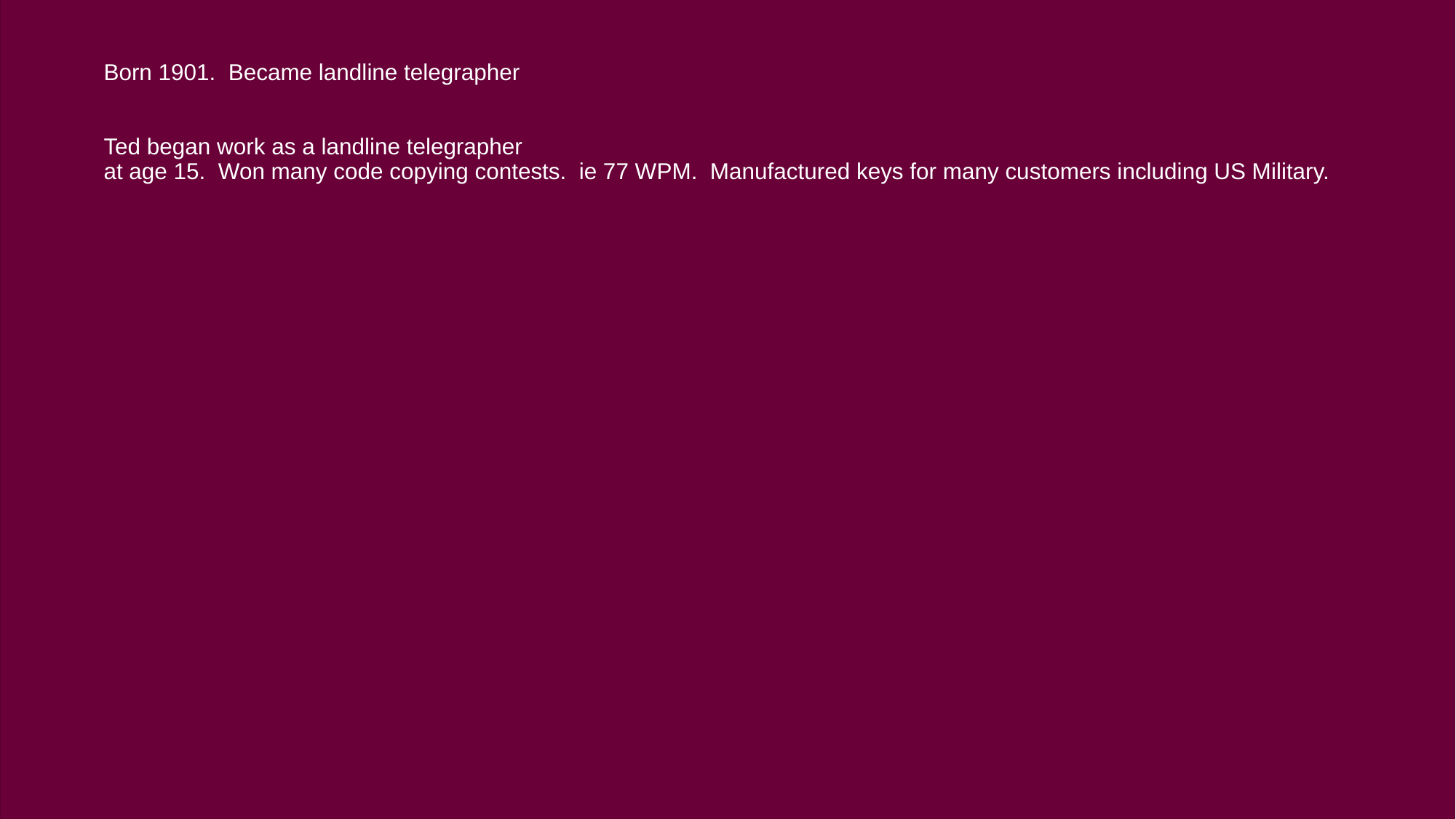

# Born 1901.  Became landline telegrapher Ted began work as a landline telegrapher at age 15.  Won many code copying contests.  ie 77 WPM.  Manufactured keys for many customers including US Military.